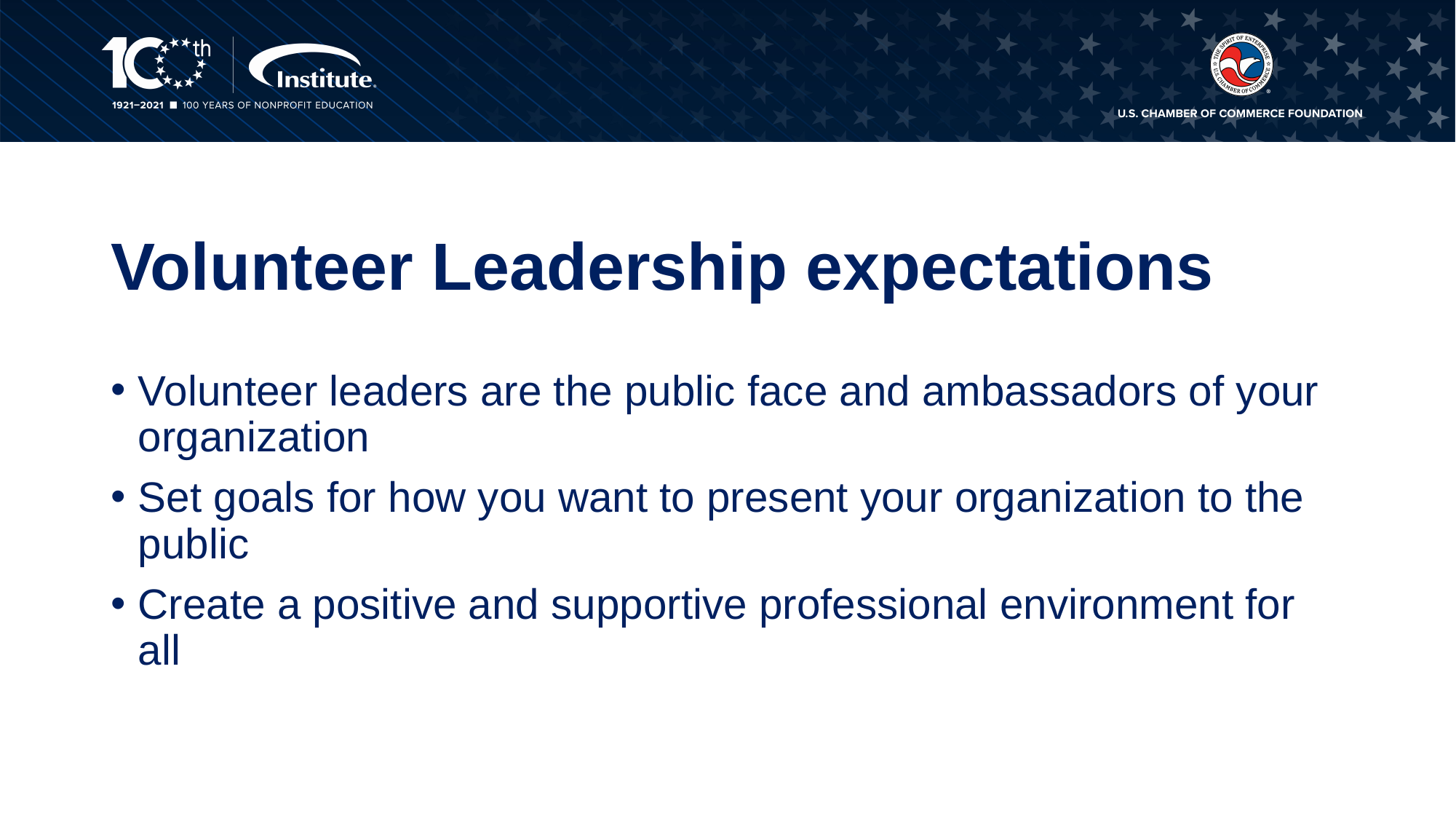

# Volunteer Leadership expectations
Volunteer leaders are the public face and ambassadors of your organization
Set goals for how you want to present your organization to the public
Create a positive and supportive professional environment for all